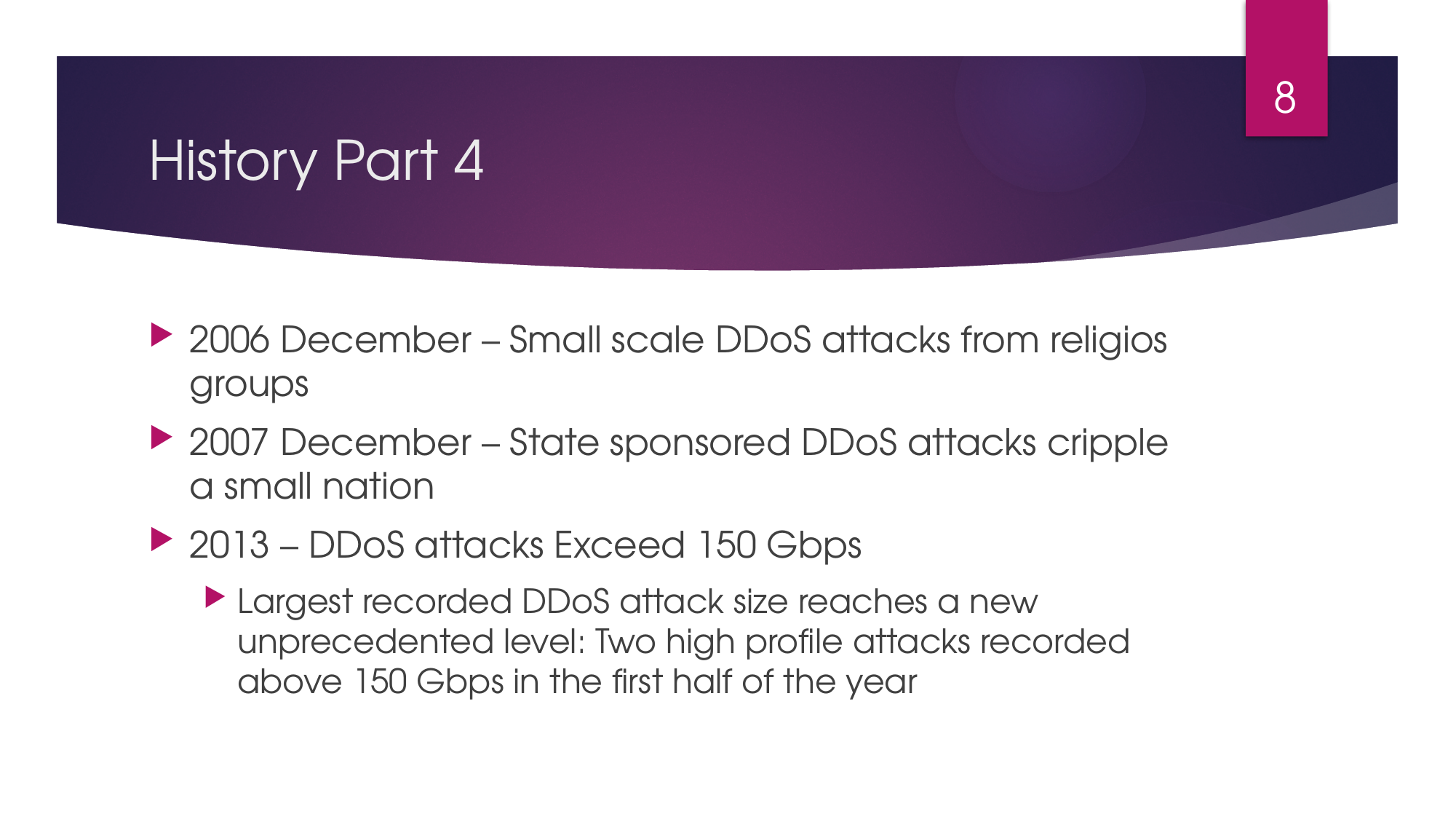

8
# History Part 4
2006 December – Small scale DDoS attacks from religios groups
2007 December – State sponsored DDoS attacks cripple a small nation
2013 – DDoS attacks Exceed 150 Gbps
Largest recorded DDoS attack size reaches a new unprecedented level: Two high profile attacks recorded above 150 Gbps in the first half of the year